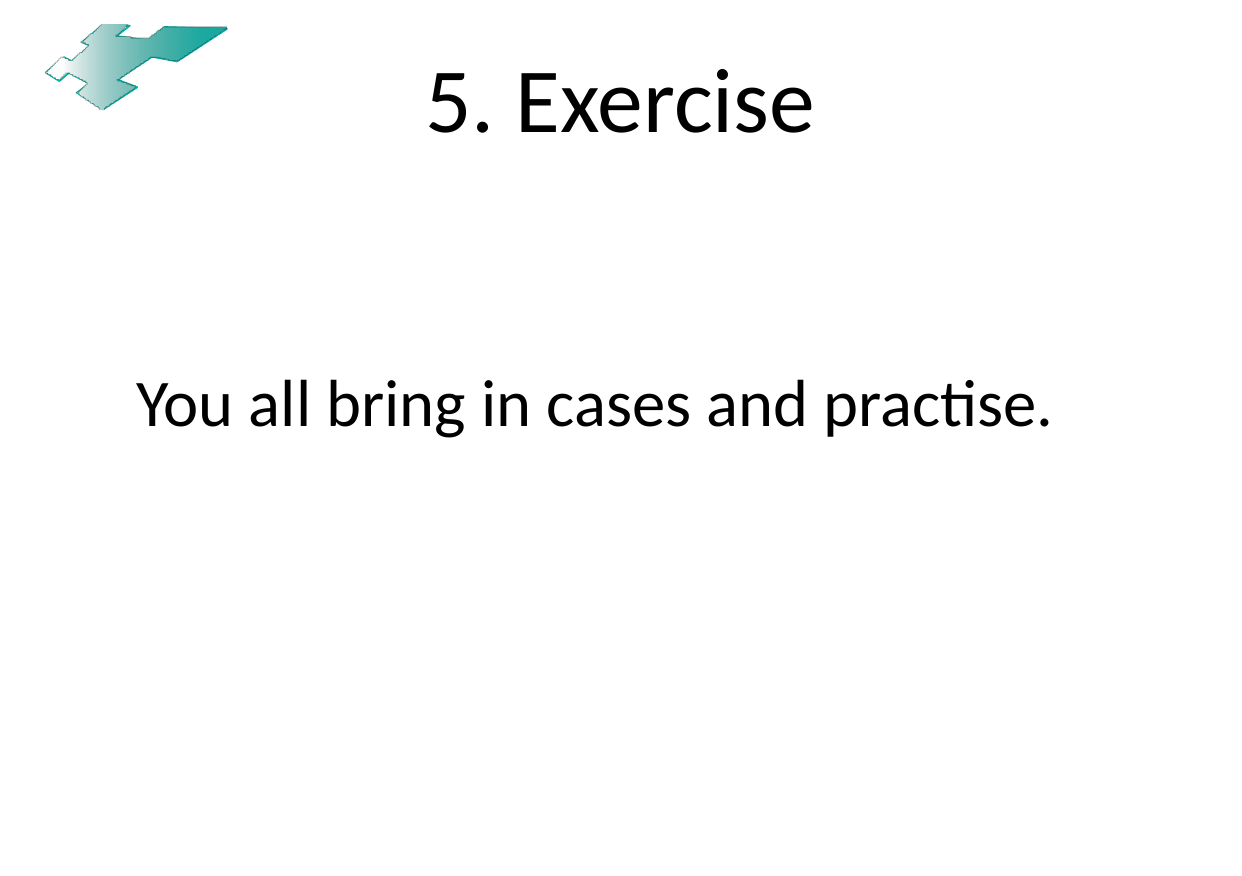

# 5. Exercise

You all bring in cases and practise.